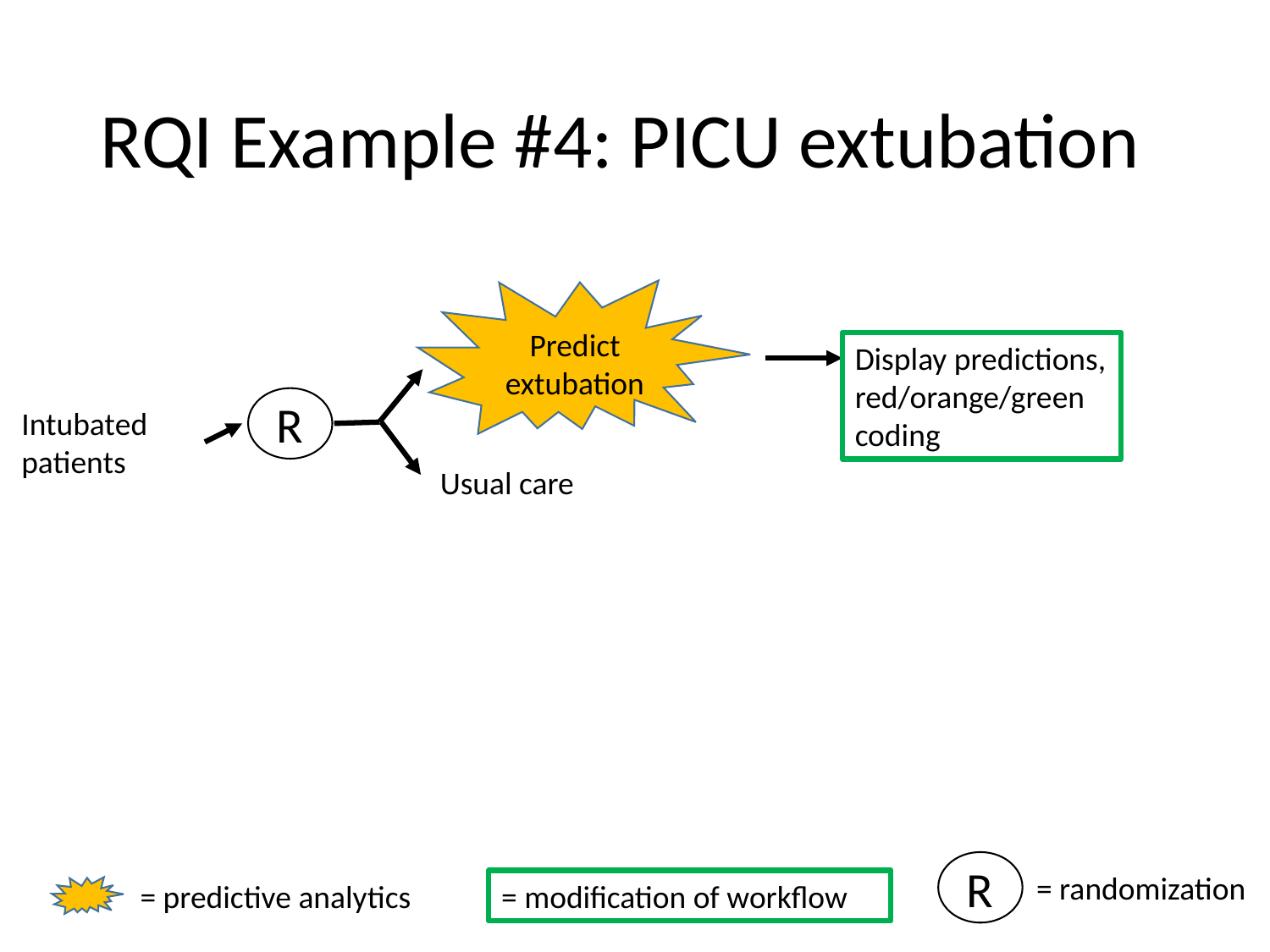

# RQI Example #4: PICU extubation

Predict extubation
Display predictions, red/orange/green coding
R

Intubated patients
Usual care
R

= randomization
= predictive analytics
= modification of workflow